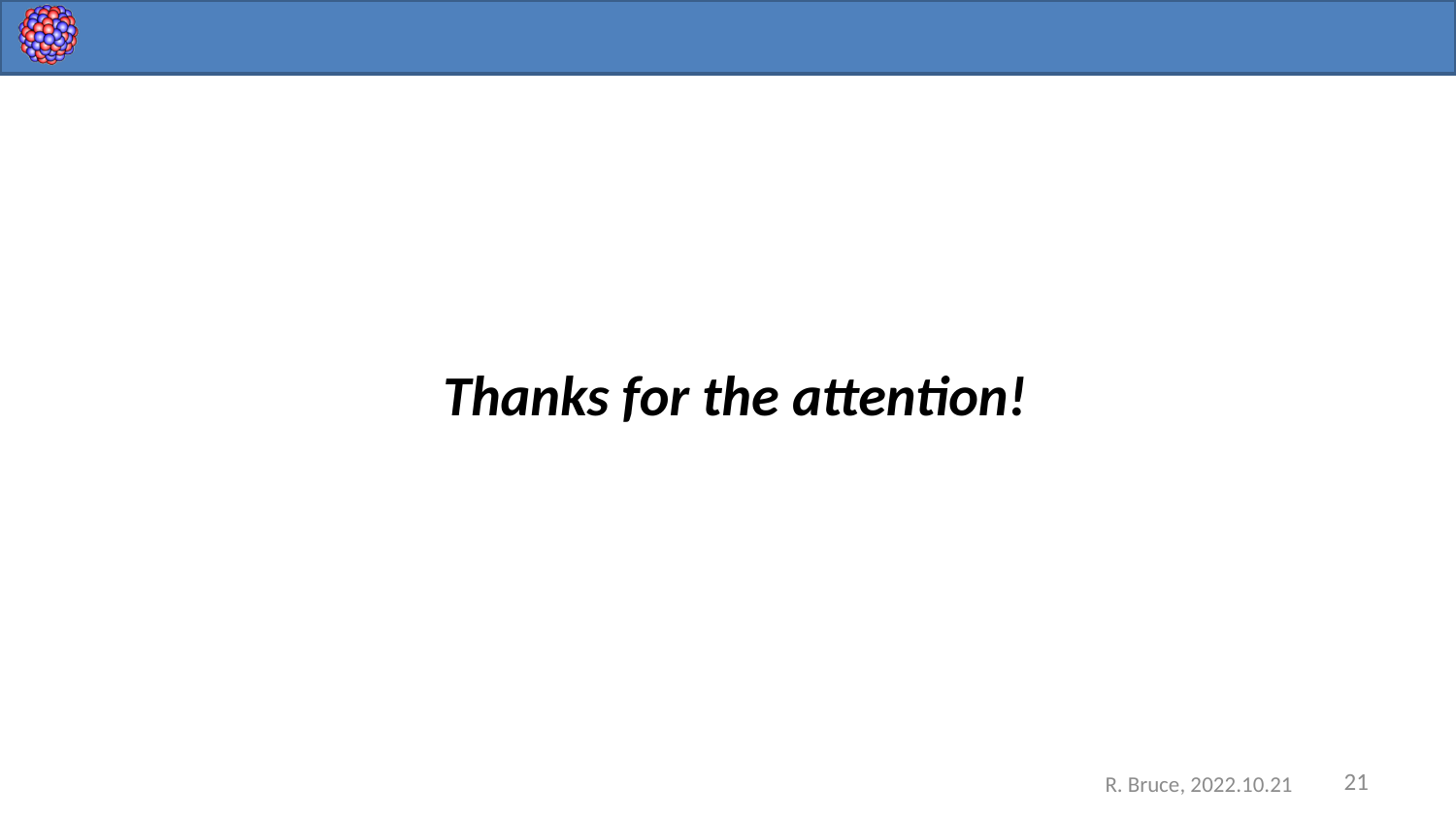

#
Thanks for the attention!
21
R. Bruce, 2022.10.21